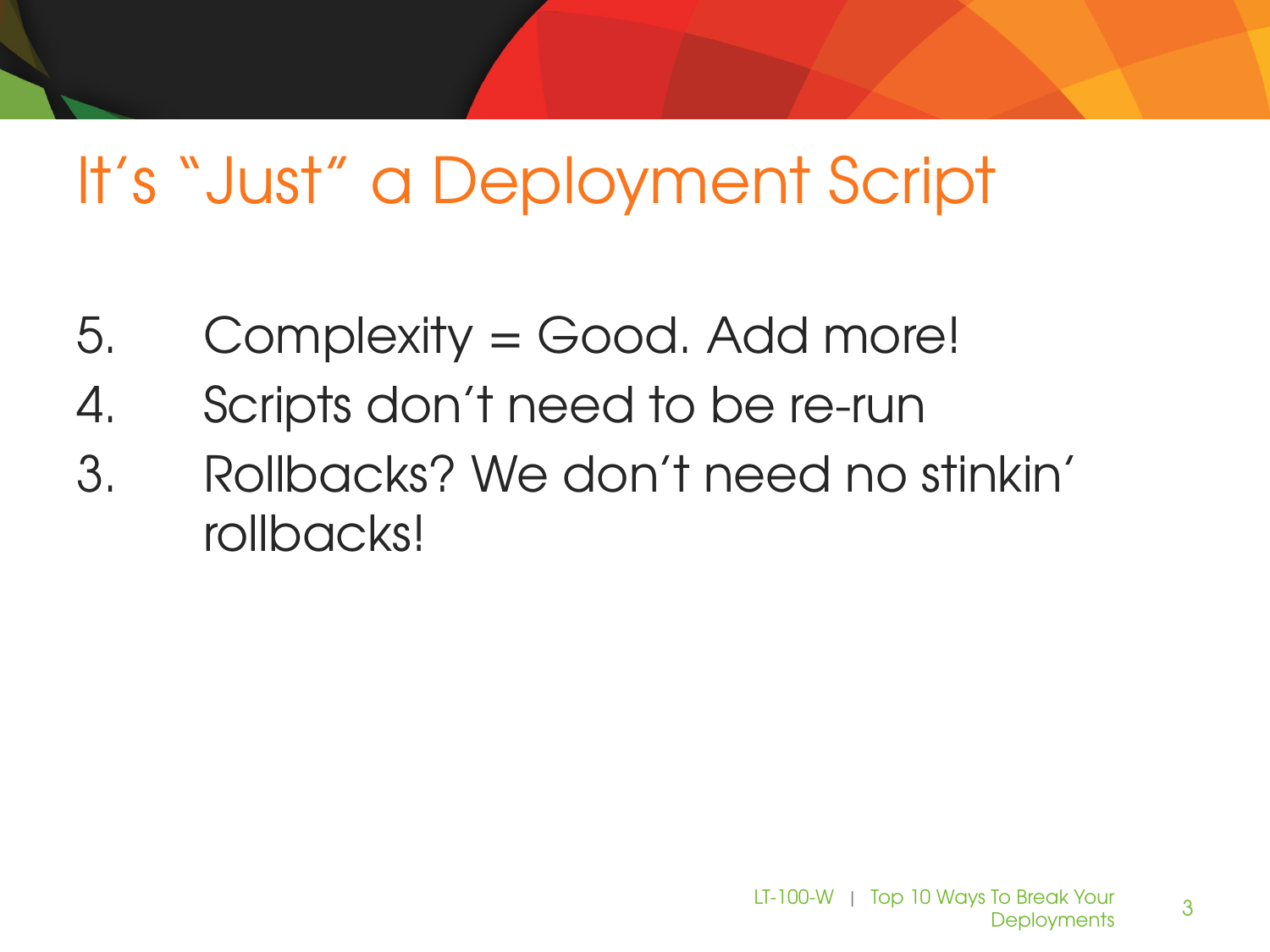

# It’s “Just” a Deployment Script
5.	Complexity = Good. Add more!
4.	Scripts don’t need to be re-run
3. 	Rollbacks? We don’t need no stinkin’ 	rollbacks!
LT-100-W   |   Top 10 Ways To Break Your Deployments
3